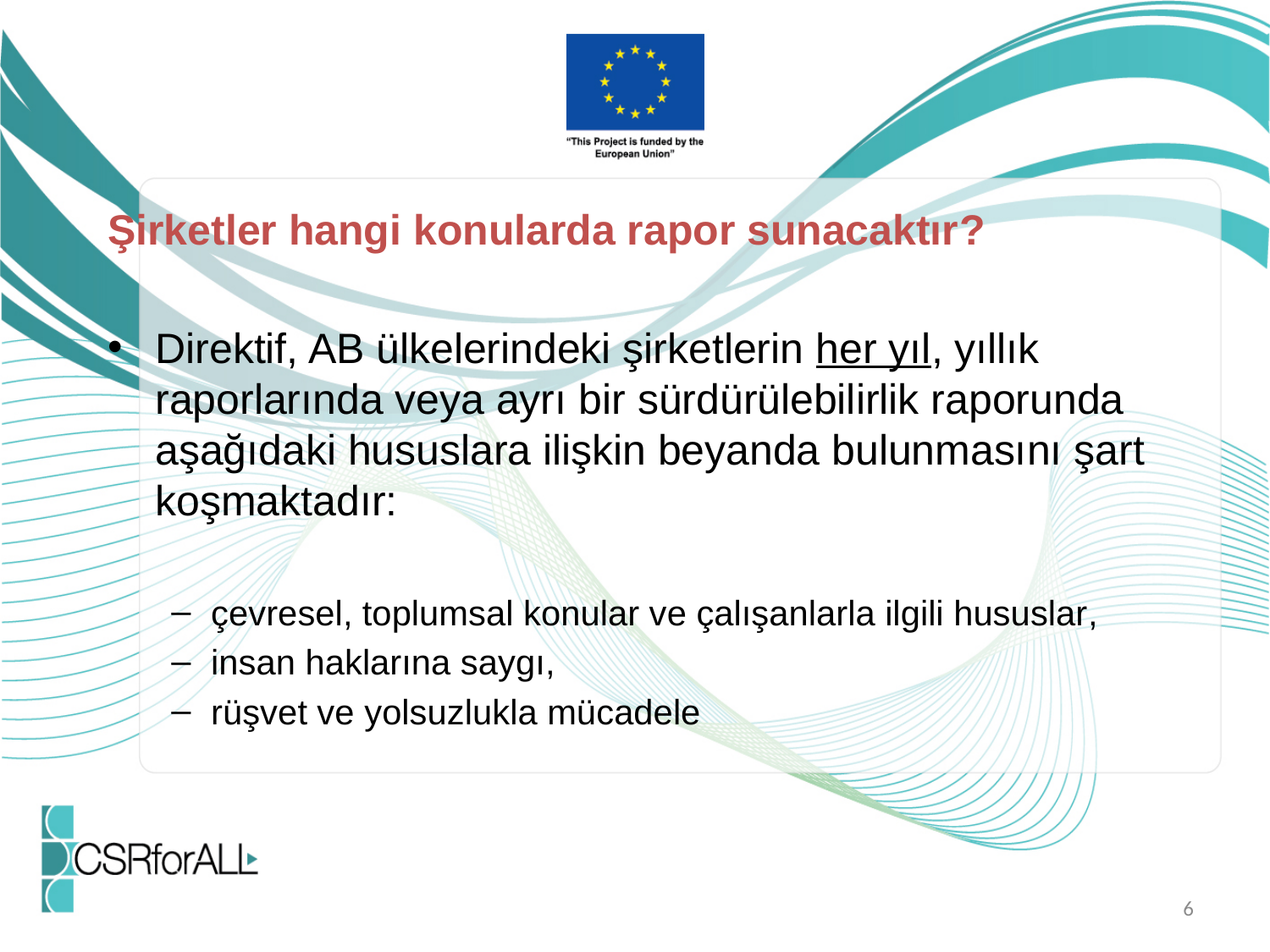

Şirketler hangi konularda rapor sunacaktır?

Direktif, AB ülkelerindeki şirketlerin her yıl, yıllık raporlarında veya ayrı bir sürdürülebilirlik raporunda aşağıdaki hususlara ilişkin beyanda bulunmasını şart koşmaktadır:

çevresel, toplumsal konular ve çalışanlarla ilgili hususlar,
insan haklarına saygı,
rüşvet ve yolsuzlukla mücadele

6